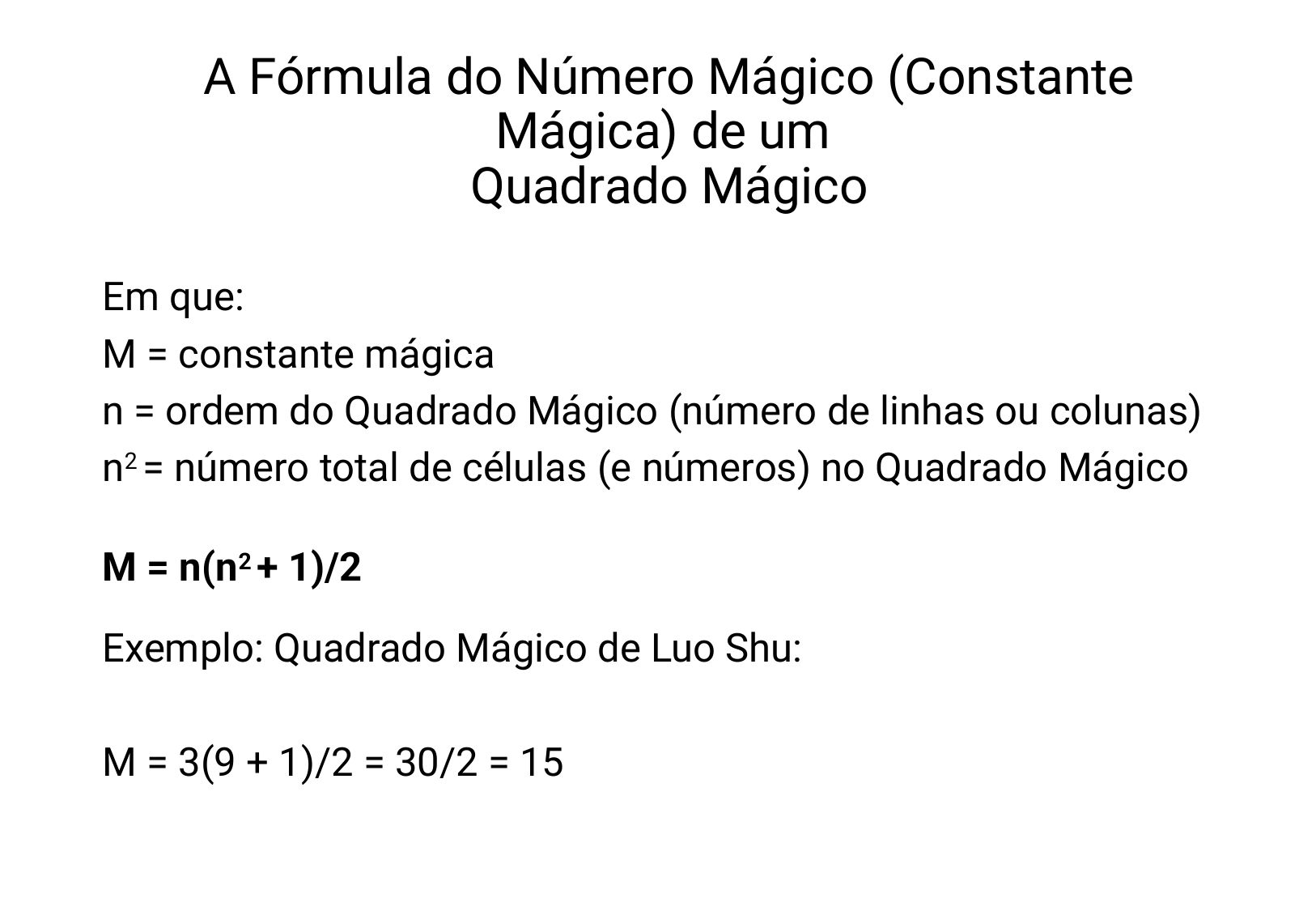

# A Fórmula do Número Mágico (Constante Mágica) de um Quadrado Mágico
Em que:
M = constante mágica
n = ordem do Quadrado Mágico (número de linhas ou colunas)
n2 = número total de células (e números) no Quadrado Mágico
M = n(n2 + 1)/2

Exemplo: Quadrado Mágico de Luo Shu:

M = 3(9 + 1)/2 = 30/2 = 15